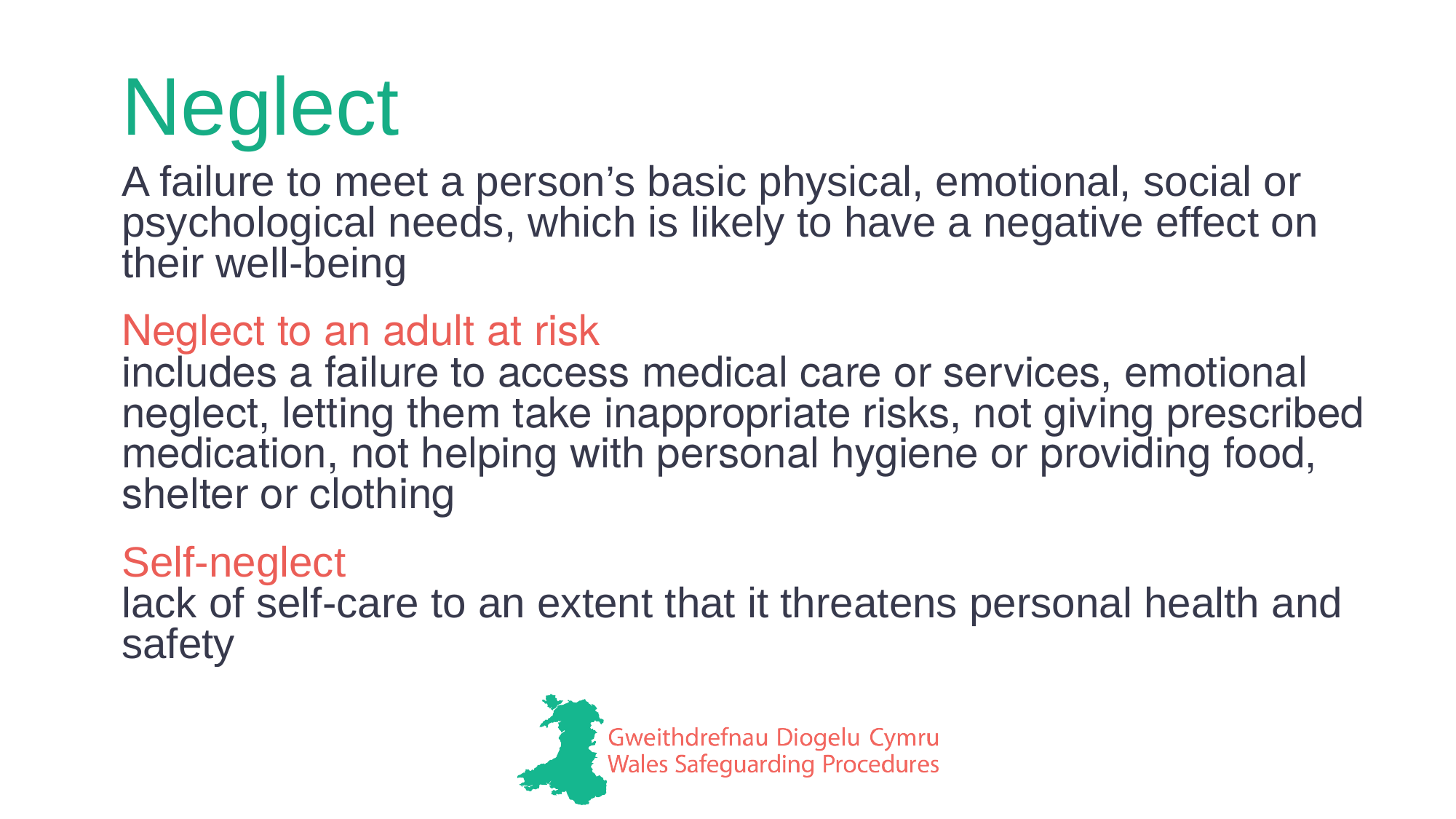

# Neglect
A failure to meet a person’s basic physical, emotional, social or psychological needs, which is likely to have a negative effect on their well-being
Neglect to an adult at risk
includes a failure to access medical care or services, emotional neglect, letting them take inappropriate risks, not giving prescribed medication, not helping with personal hygiene or providing food, shelter or clothing
Self-neglect
lack of self-care to an extent that it threatens personal health and safety